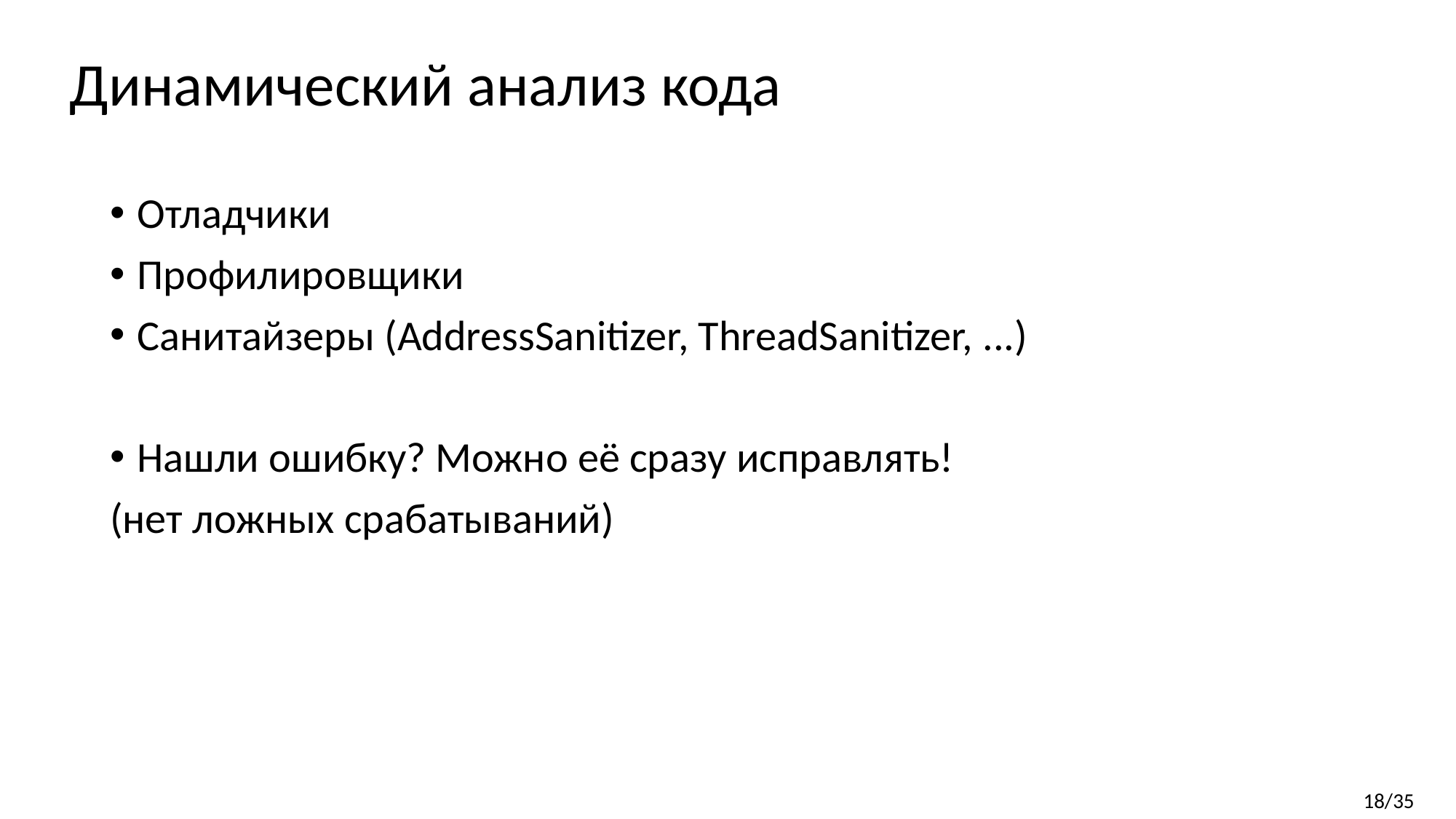

# Динамический анализ кода
Отладчики
Профилировщики
Санитайзеры (AddressSanitizer, ThreadSanitizer, ...)

Нашли ошибку? Можно её сразу исправлять!
(нет ложных срабатываний)